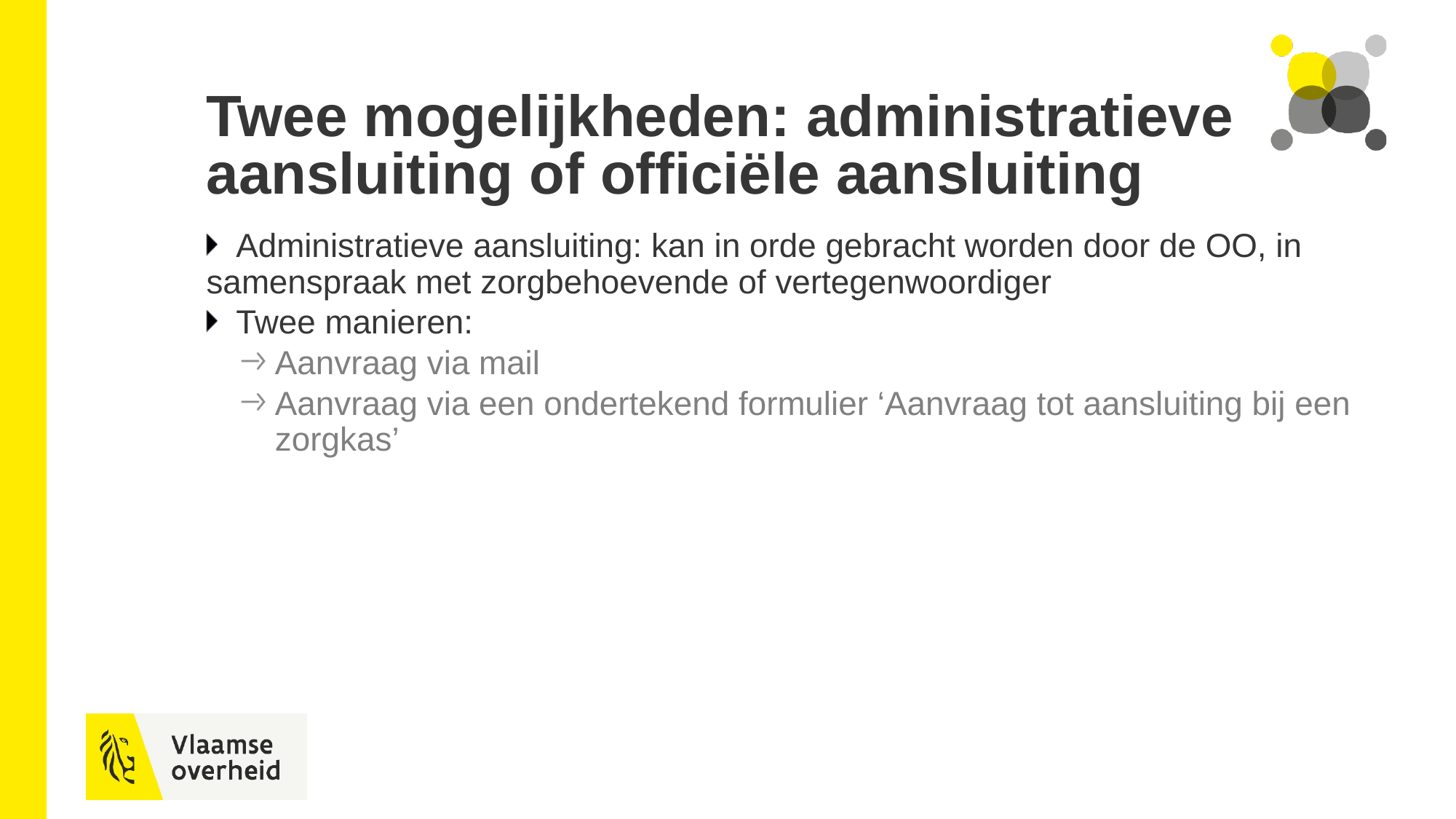

# Twee mogelijkheden: administratieve aansluiting of officiële aansluiting
Administratieve aansluiting: kan in orde gebracht worden door de OO, in samenspraak met zorgbehoevende of vertegenwoordiger
Twee manieren:
Aanvraag via mail
Aanvraag via een ondertekend formulier ‘Aanvraag tot aansluiting bij een zorgkas’